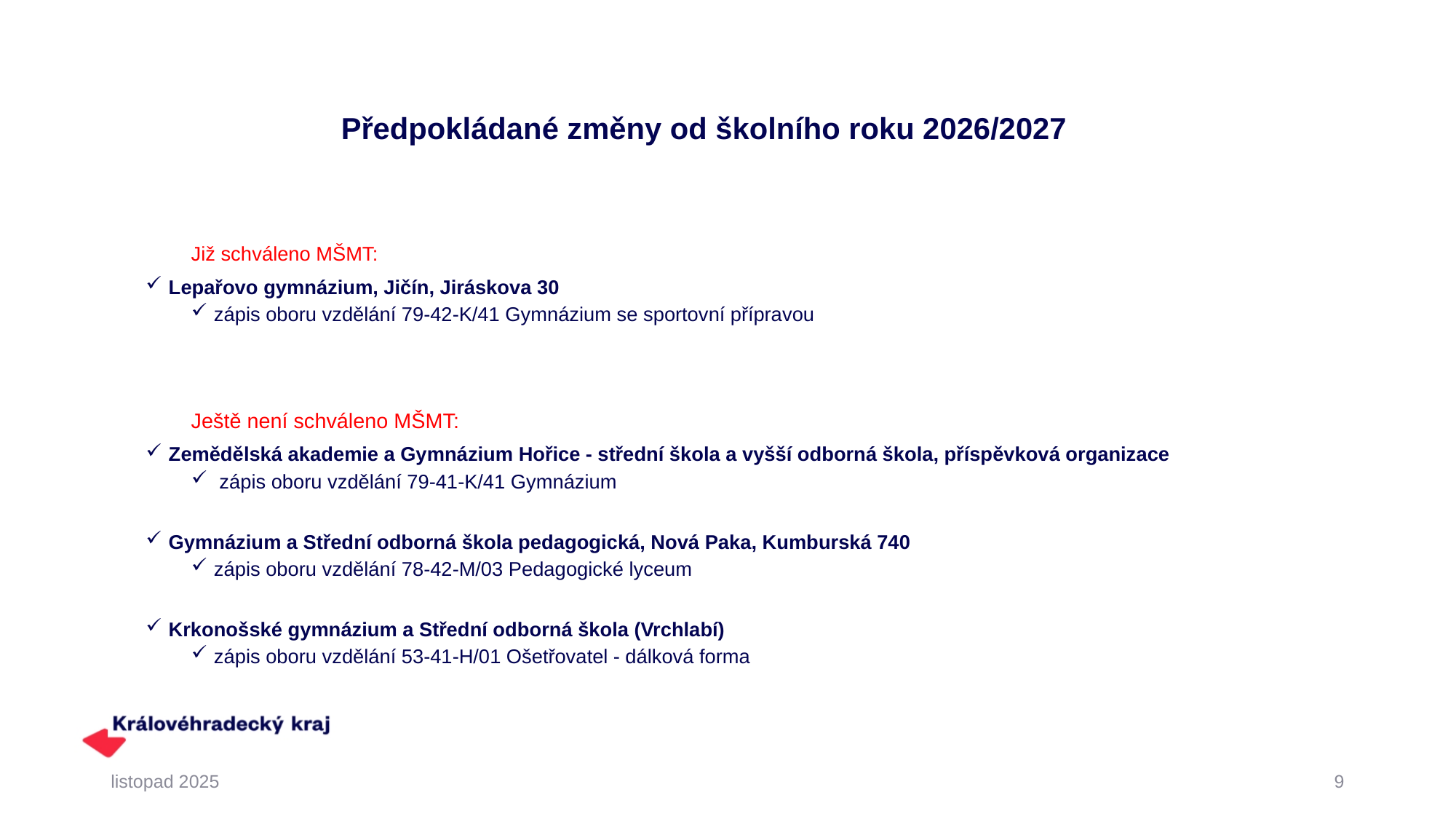

# Předpokládané změny od školního roku 2026/2027
Již schváleno MŠMT:
Lepařovo gymnázium, Jičín, Jiráskova 30
zápis oboru vzdělání 79-42-K/41 Gymnázium se sportovní přípravou

Ještě není schváleno MŠMT:
Zemědělská akademie a Gymnázium Hořice - střední škola a vyšší odborná škola, příspěvková organizace
 zápis oboru vzdělání 79-41-K/41 Gymnázium

Gymnázium a Střední odborná škola pedagogická, Nová Paka, Kumburská 740
zápis oboru vzdělání 78-42-M/03 Pedagogické lyceum

Krkonošské gymnázium a Střední odborná škola (Vrchlabí)
zápis oboru vzdělání 53-41-H/01 Ošetřovatel - dálková forma

listopad 2025

9